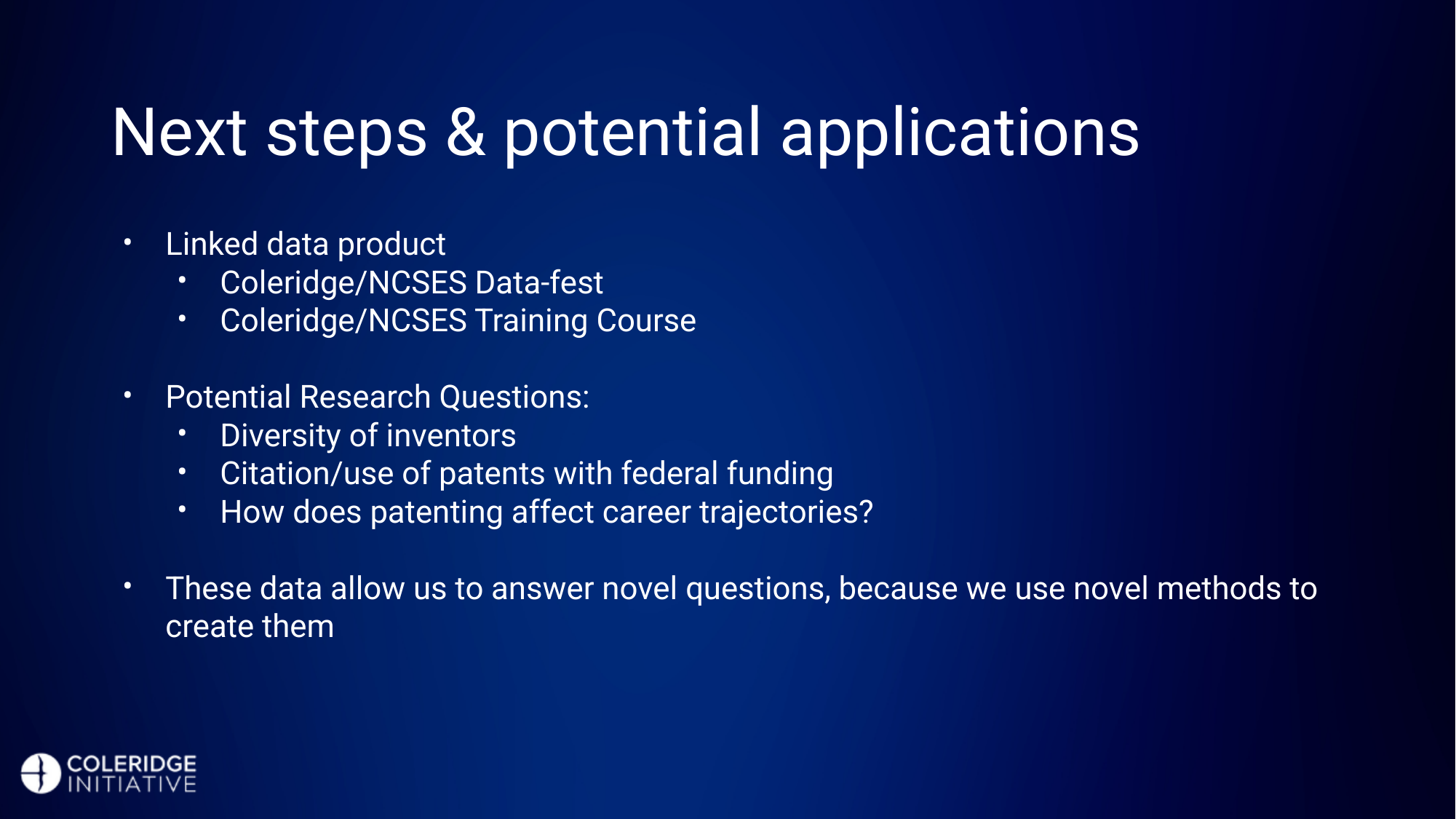

# Next steps & potential applications
Linked data product
Coleridge/NCSES Data-fest
Coleridge/NCSES Training Course

Potential Research Questions:
Diversity of inventors
Citation/use of patents with federal funding
How does patenting affect career trajectories?

These data allow us to answer novel questions, because we use novel methods to create them